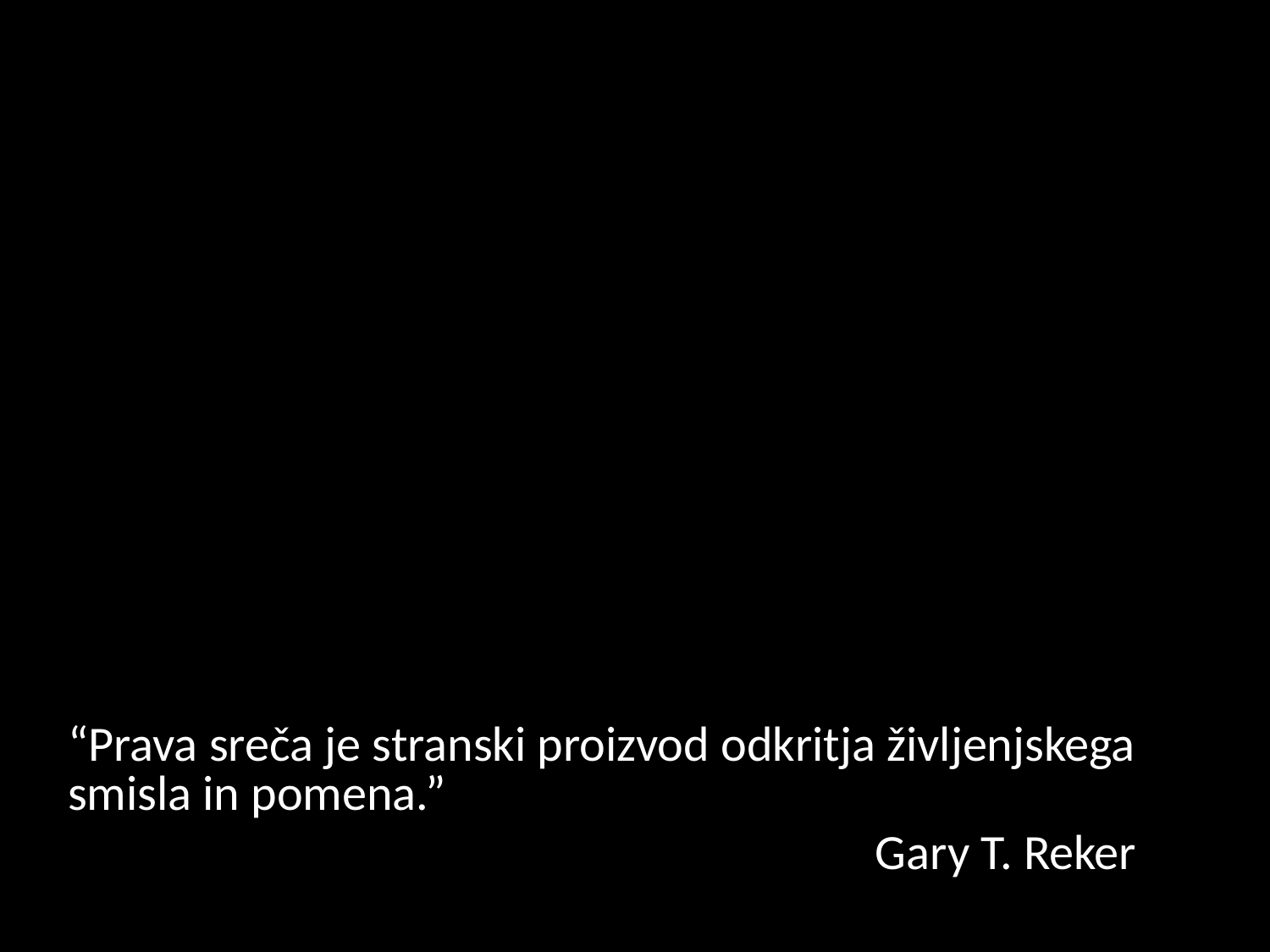

“Prava sreča je stranski proizvod odkritja življenjskega smisla in pomena.”
                                                                        Gary T. Reker
#